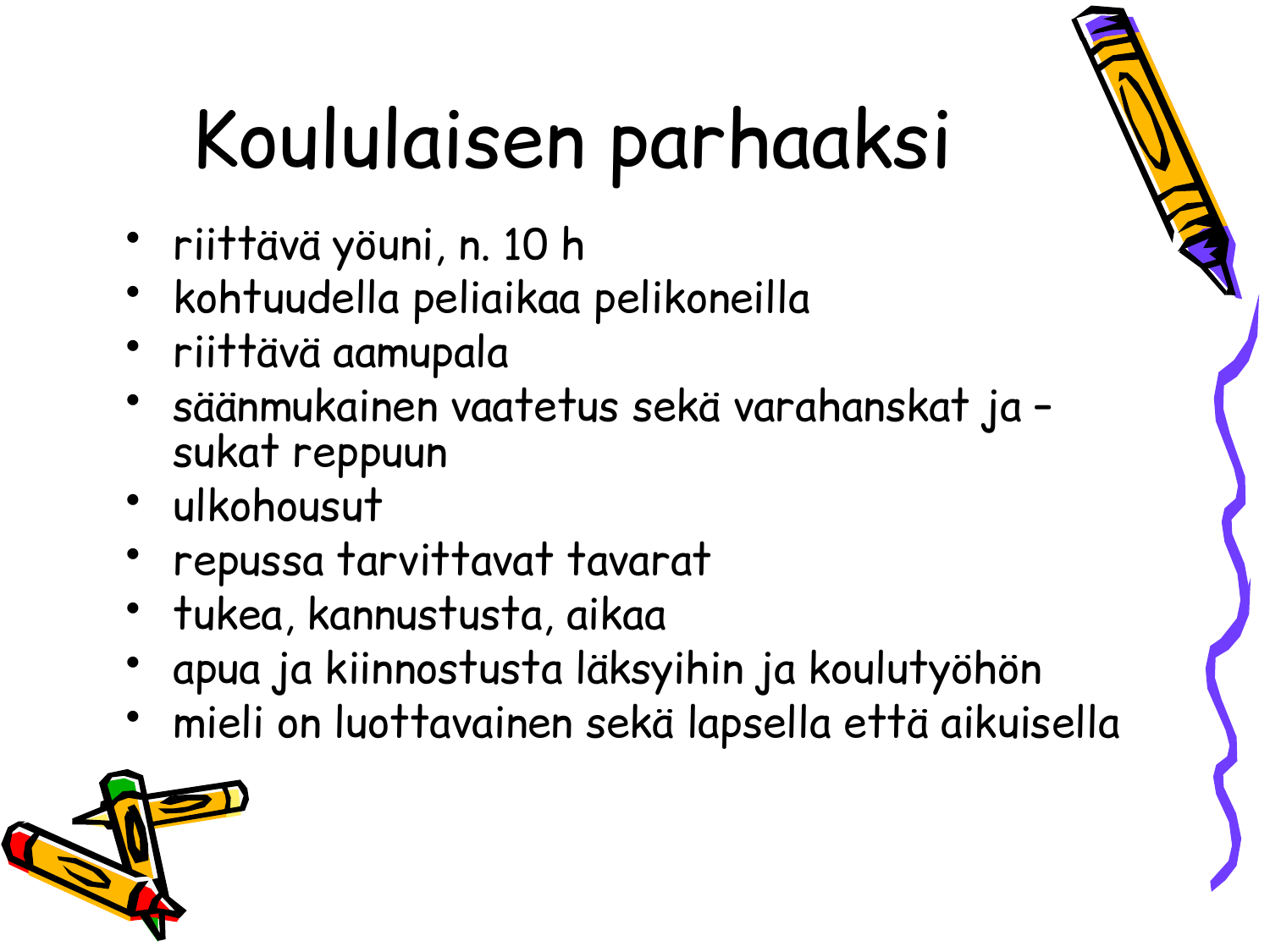

# Koululaisen parhaaksi
riittävä yöuni, n. 10 h
kohtuudella peliaikaa pelikoneilla
riittävä aamupala
säänmukainen vaatetus sekä varahanskat ja –sukat reppuun
ulkohousut
repussa tarvittavat tavarat
tukea, kannustusta, aikaa
apua ja kiinnostusta läksyihin ja koulutyöhön
mieli on luottavainen sekä lapsella että aikuisella